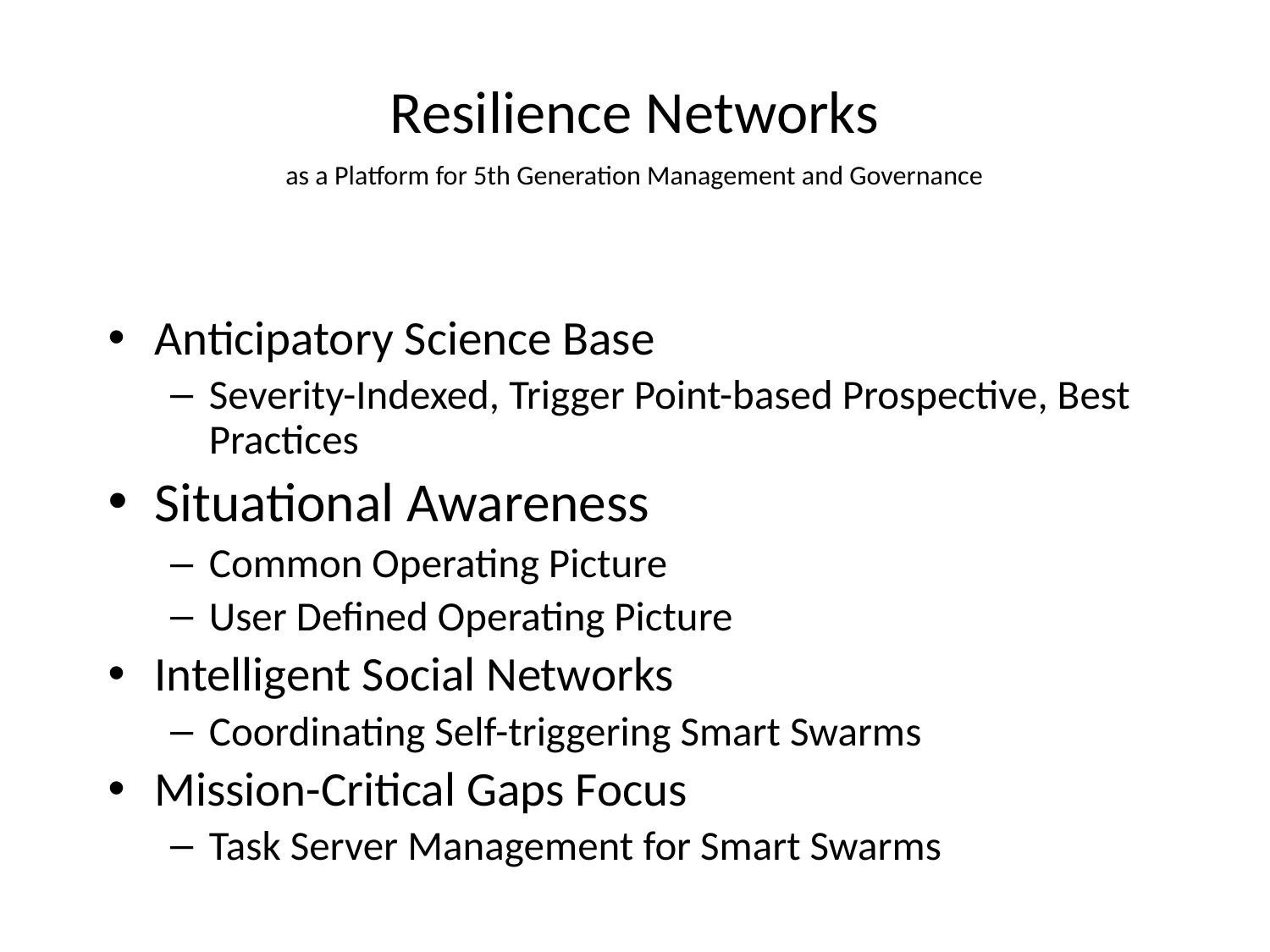

# Resilience Networks as a Platform for 5th Generation Management and Governance
Anticipatory Science Base
Severity-Indexed, Trigger Point-based Prospective, Best Practices
Situational Awareness
Common Operating Picture
User Defined Operating Picture
Intelligent Social Networks
Coordinating Self-triggering Smart Swarms
Mission-Critical Gaps Focus
Task Server Management for Smart Swarms